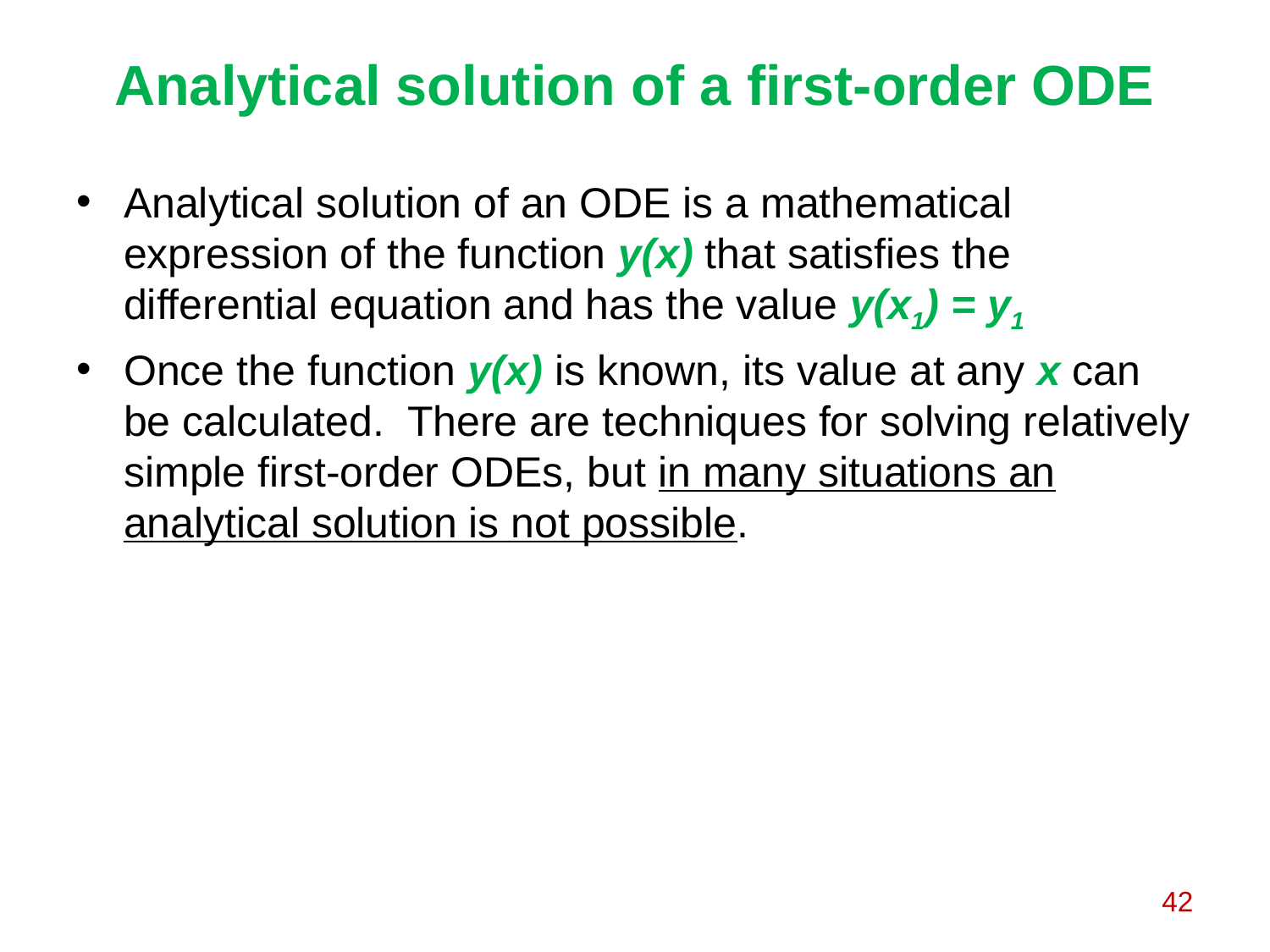

# Analytical solution of a first-order ODE
Analytical solution of an ODE is a mathematical expression of the function y(x) that satisfies the differential equation and has the value y(x1) = y1
Once the function y(x) is known, its value at any x can be calculated.  There are techniques for solving relatively simple first-order ODEs, but in many situations an analytical solution is not possible.
42